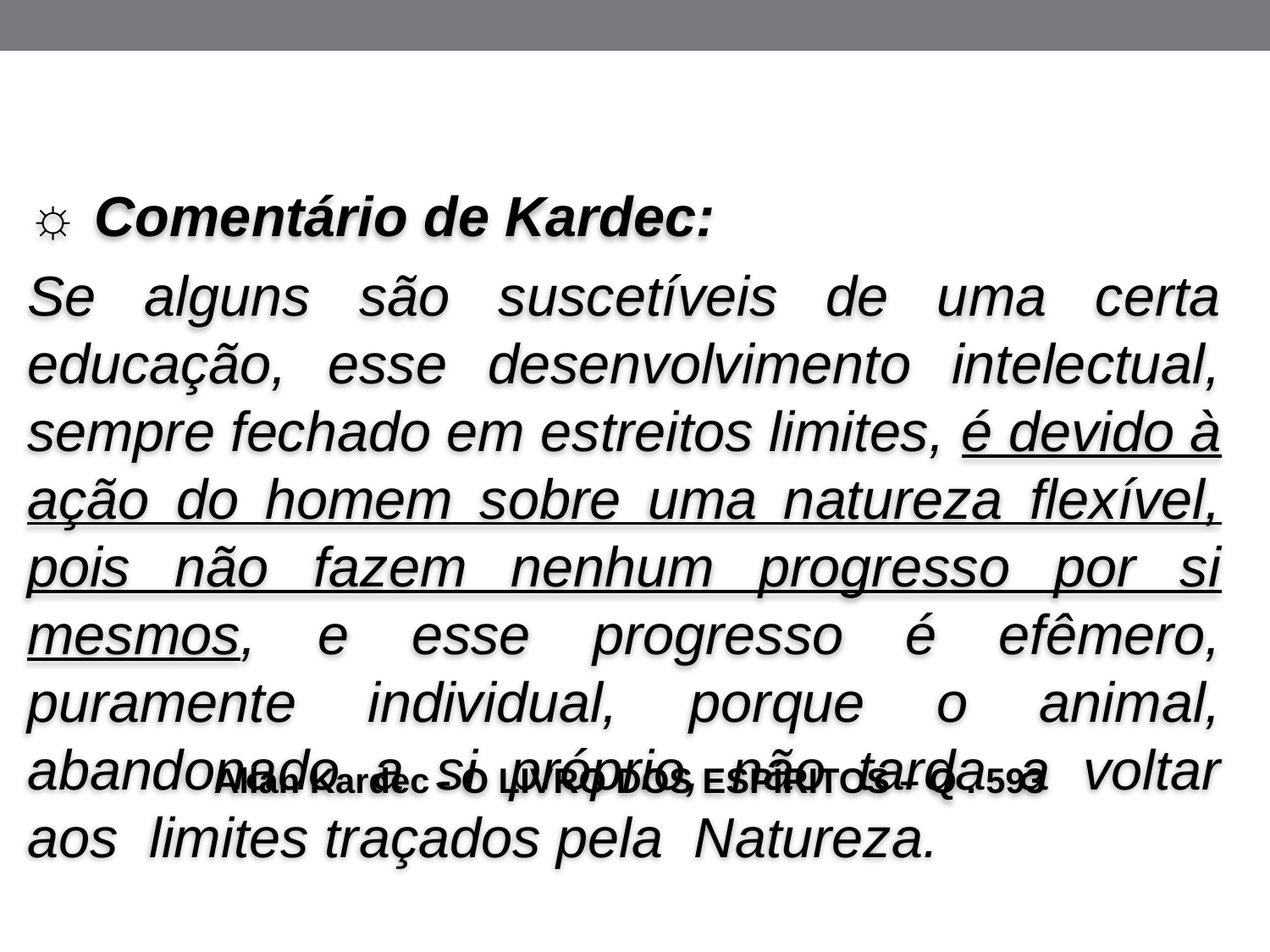

☼ Comentário de Kardec:
Se alguns são suscetíveis de uma certa educação, esse desenvolvimento intelectual, sempre fechado em estreitos limites, é devido à ação do homem sobre uma natureza flexível, pois não fazem nenhum progresso por si mesmos, e esse progresso é efêmero, puramente individual, porque o animal, abandonado a si próprio,  não tarda a voltar aos  limites traçados pela  Natureza.

 Allan Kardec - O Livro dos Espíritos – q . 593